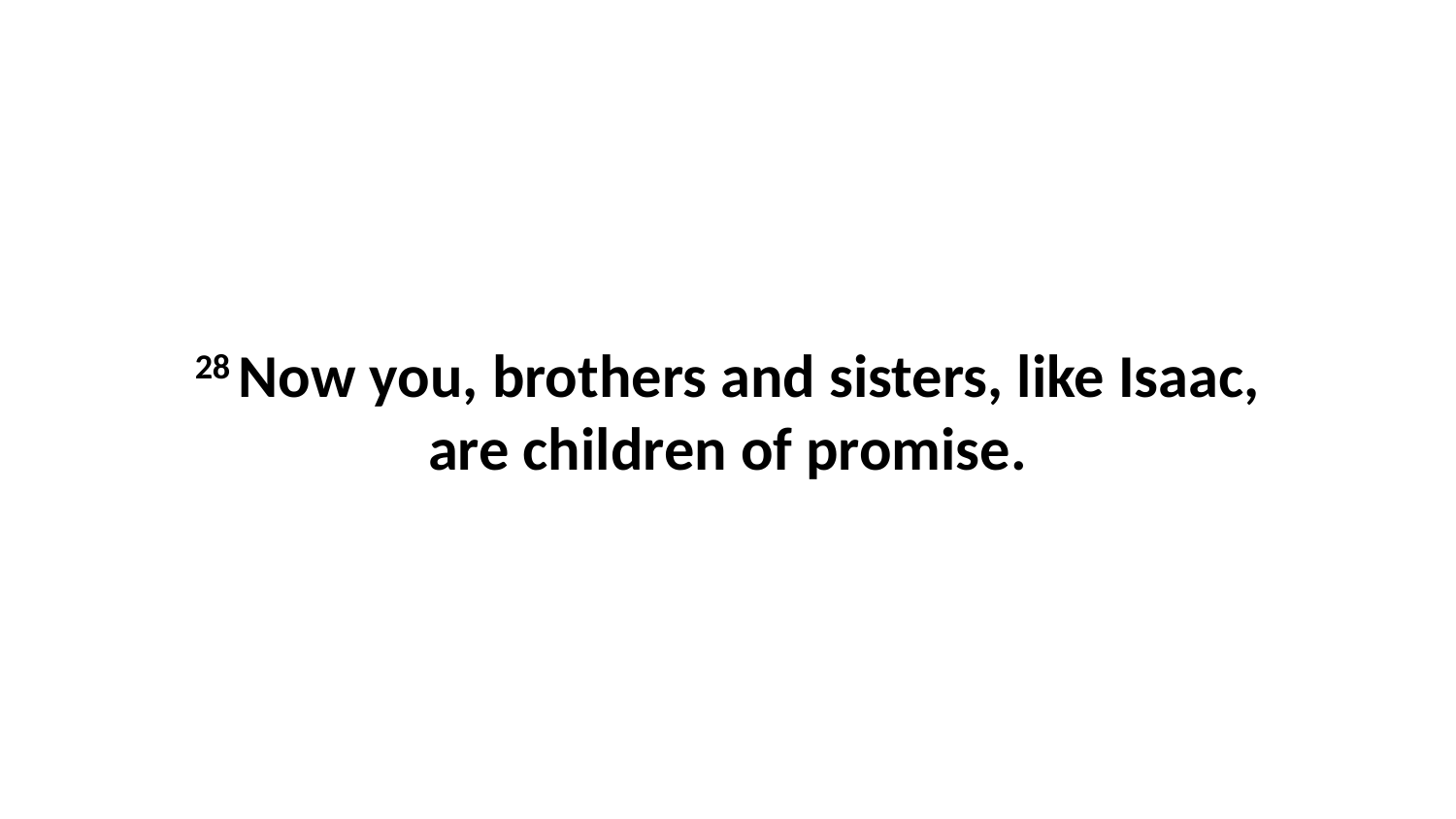

28 Now you, brothers and sisters, like Isaac, are children of promise.